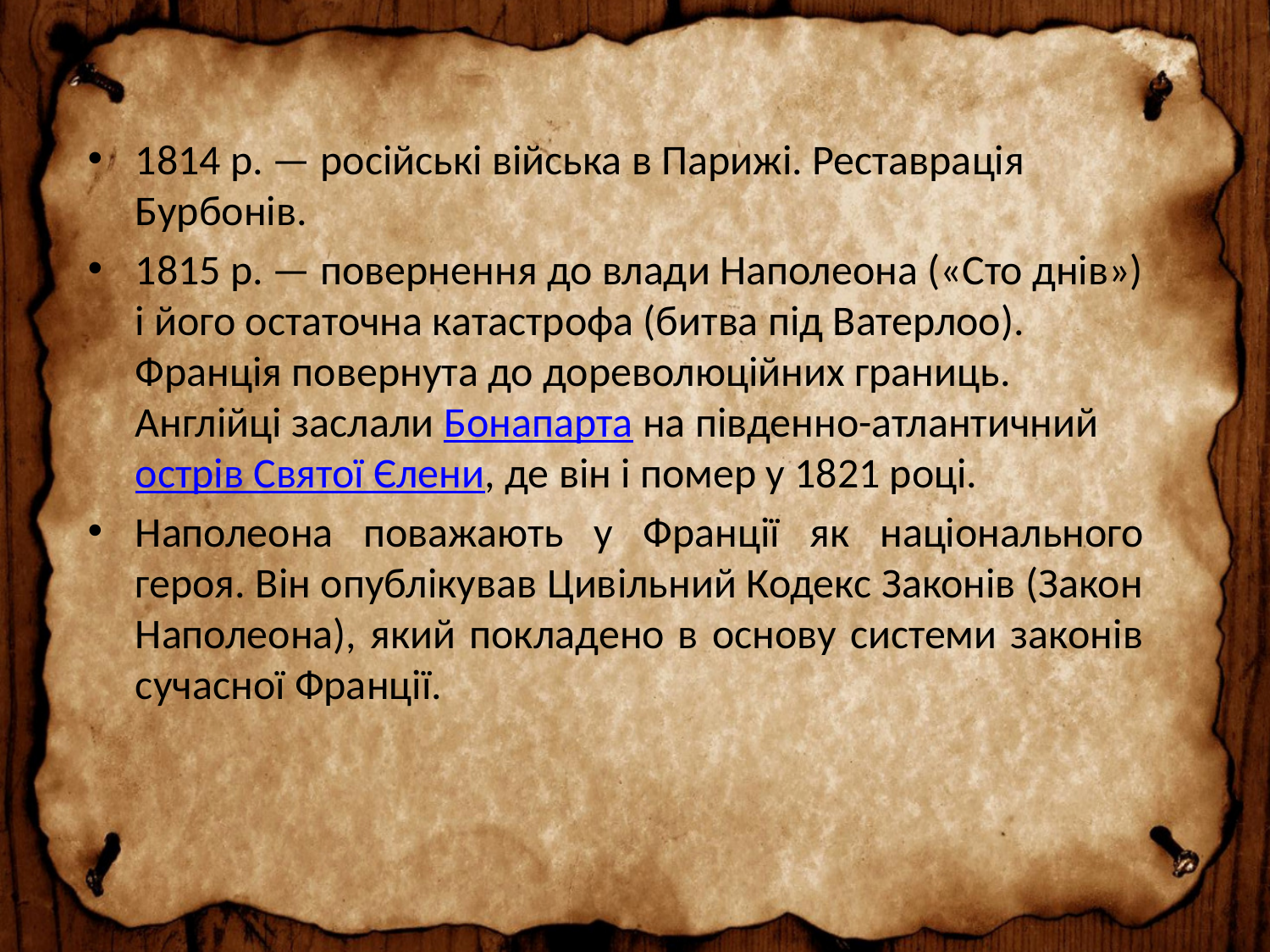

1814 р. — російські війська в Парижі. Реставрація Бурбонів.
1815 р. — повернення до влади Наполеона («Сто днів») і його остаточна катастрофа (битва під Ватерлоо). Франція повернута до дореволюційних границь. Англійці заслали Бонапарта на південно-атлантичний острів Святої Єлени, де він і помер у 1821 році.
Наполеона поважають у Франції як національного героя. Він опублікував Цивільний Кодекс Законів (Закон Наполеона), який покладено в основу системи законів сучасної Франції.